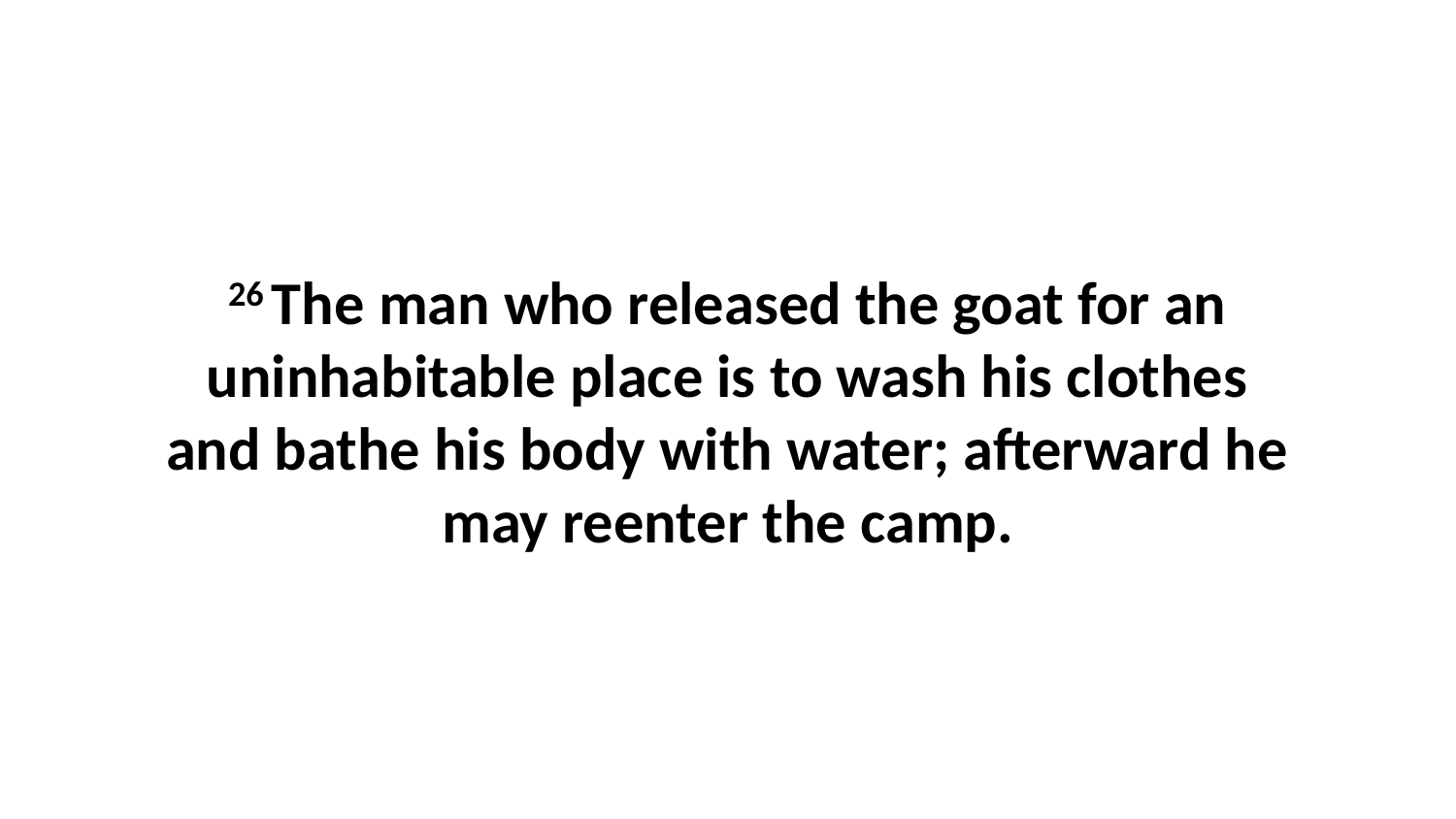

26 The man who released the goat for an uninhabitable place is to wash his clothes and bathe his body with water; afterward he may reenter the camp.